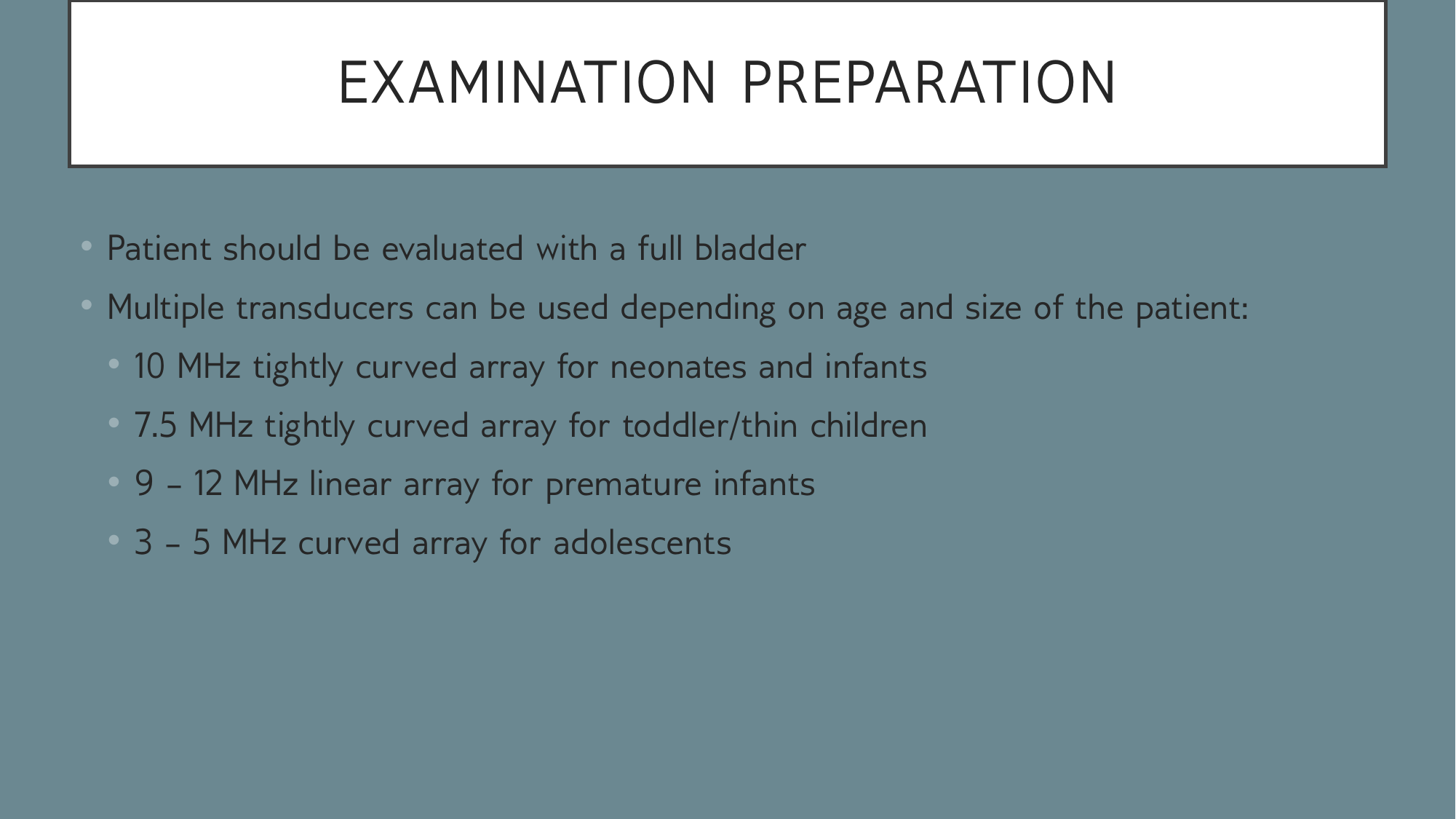

# EXAMINATION PREPARATION
Patient should be evaluated with a full bladder
Multiple transducers can be used depending on age and size of the patient:
10 MHz tightly curved array for neonates and infants
7.5 MHz tightly curved array for toddler/thin children
9 – 12 MHz linear array for premature infants
3 – 5 MHz curved array for adolescents